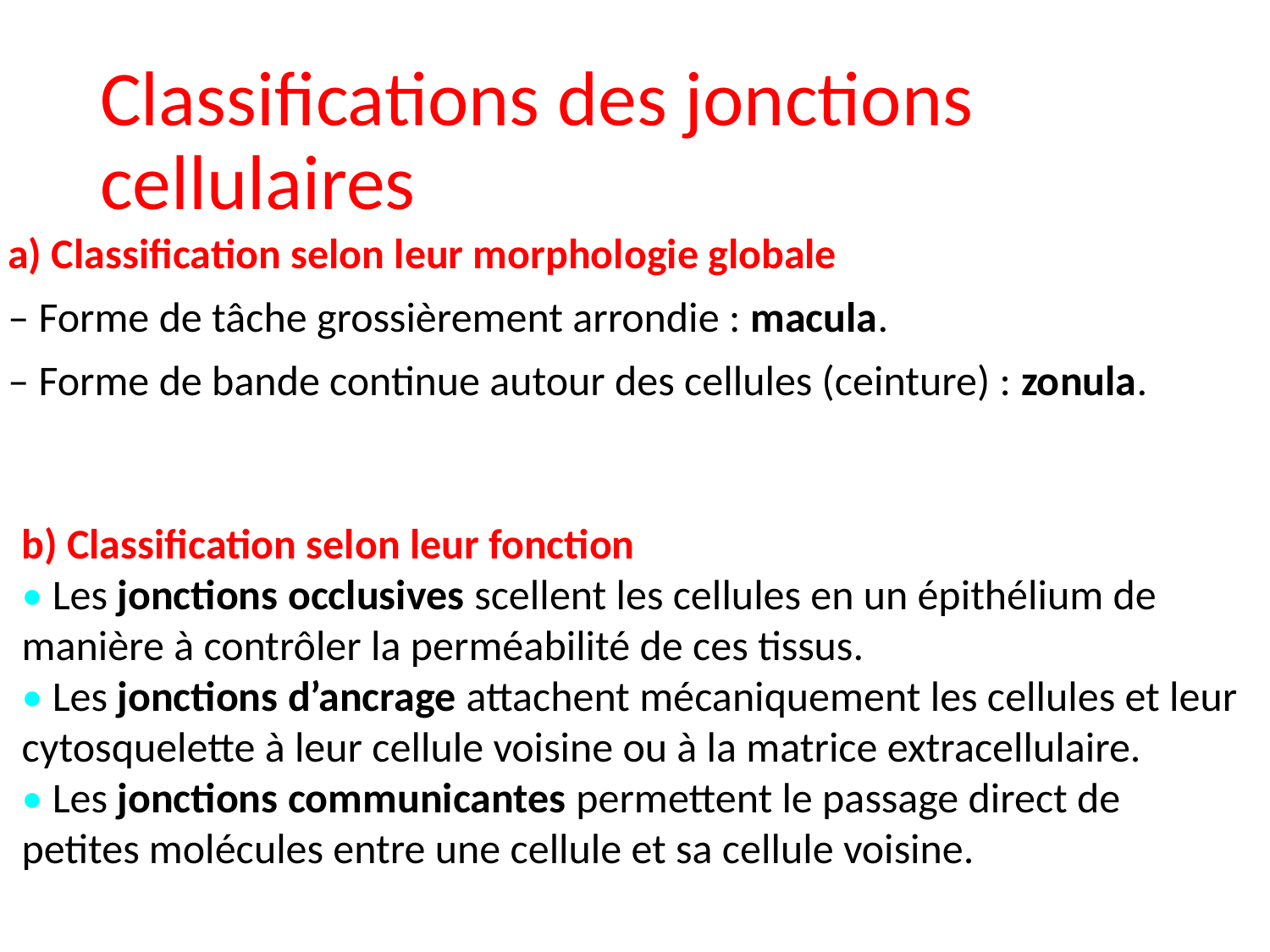

# Classifications des jonctions cellulaires
a) Classification selon leur morphologie globale
– Forme de tâche grossièrement arrondie : macula.
– Forme de bande continue autour des cellules (ceinture) : zonula.
b) Classification selon leur fonction
• Les jonctions occlusives scellent les cellules en un épithélium de manière à contrôler la perméabilité de ces tissus.
• Les jonctions d’ancrage attachent mécaniquement les cellules et leur
cytosquelette à leur cellule voisine ou à la matrice extracellulaire.
• Les jonctions communicantes permettent le passage direct de petites molécules entre une cellule et sa cellule voisine.